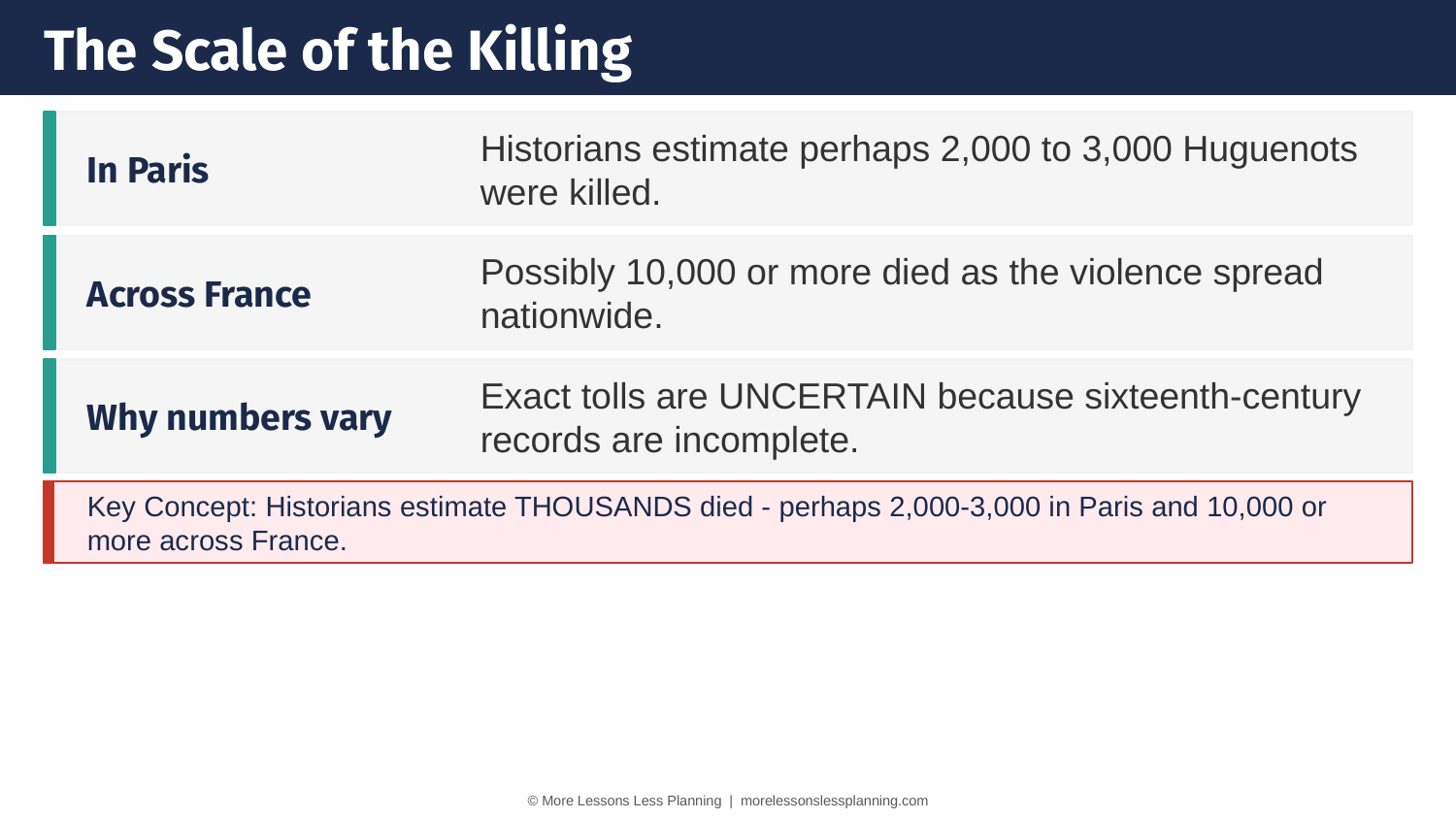

The Scale of the Killing

In Paris
Historians estimate perhaps 2,000 to 3,000 Huguenots were killed.

Across France
Possibly 10,000 or more died as the violence spread nationwide.

Why numbers vary
Exact tolls are UNCERTAIN because sixteenth-century records are incomplete.

Key Concept: Historians estimate THOUSANDS died - perhaps 2,000-3,000 in Paris and 10,000 or more across France.
© More Lessons Less Planning  |  morelessonslessplanning.com